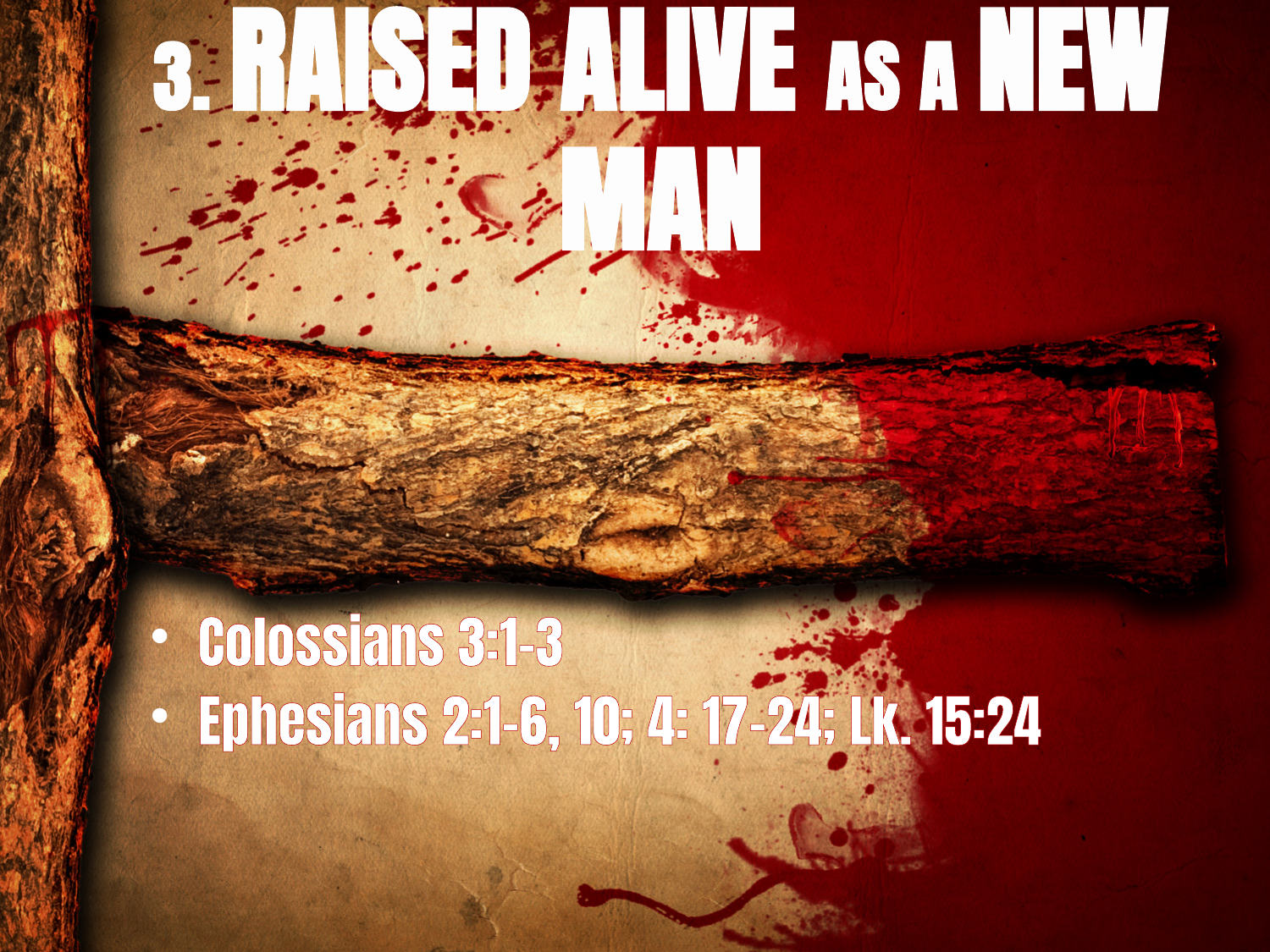

# 3. RAISED ALIVE AS A NEW MAN
Colossians 3:1-3
Ephesians 2:1-6, 10; 4: 17-24; Lk. 15:24